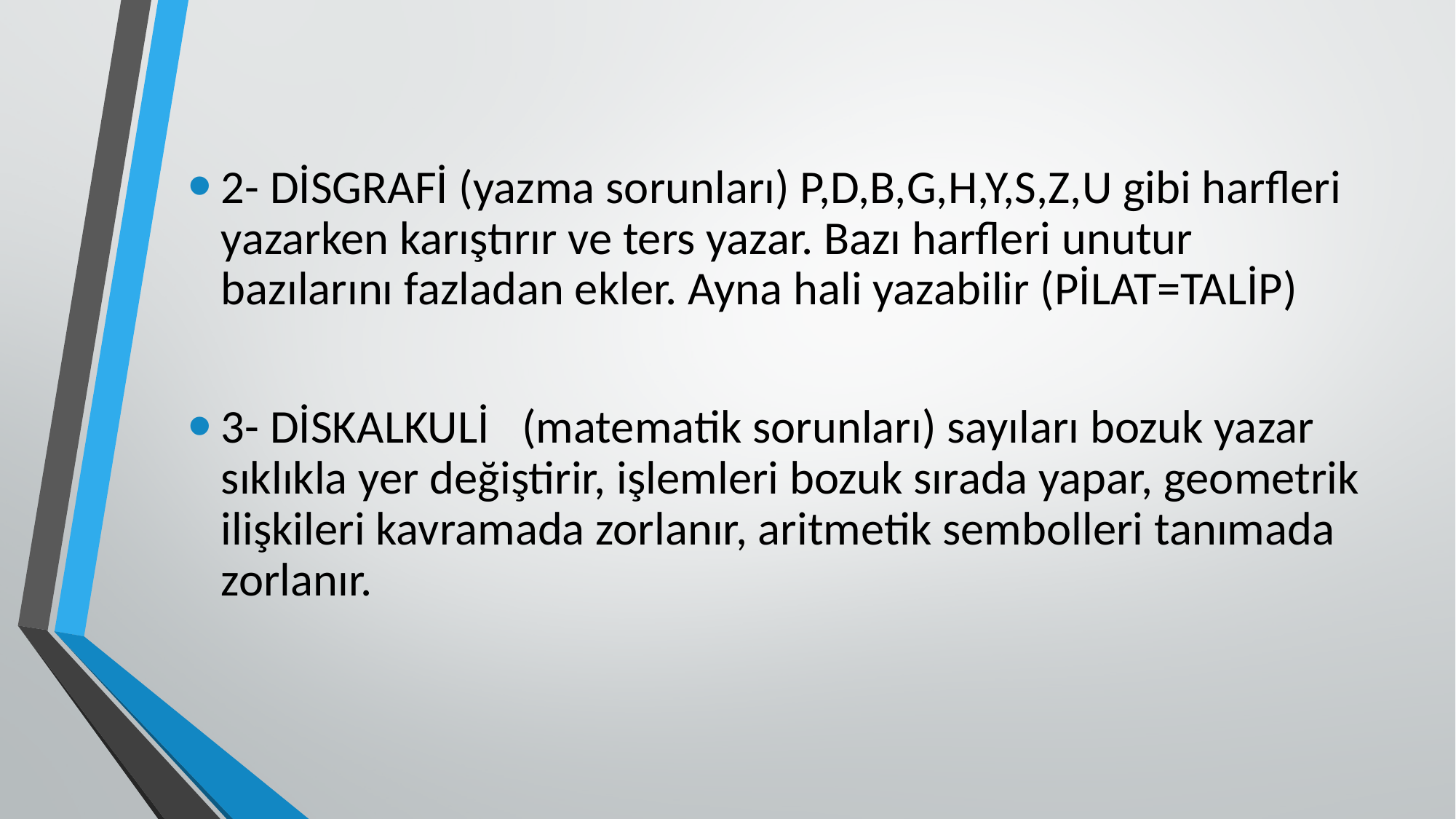

#
2- DİSGRAFİ (yazma sorunları) P,D,B,G,H,Y,S,Z,U gibi harfleri yazarken karıştırır ve ters yazar. Bazı harfleri unutur bazılarını fazladan ekler. Ayna hali yazabilir (PİLAT=TALİP)

3- DİSKALKULİ   (matematik sorunları) sayıları bozuk yazar sıklıkla yer değiştirir, işlemleri bozuk sırada yapar, geometrik ilişkileri kavramada zorlanır, aritmetik sembolleri tanımada zorlanır.